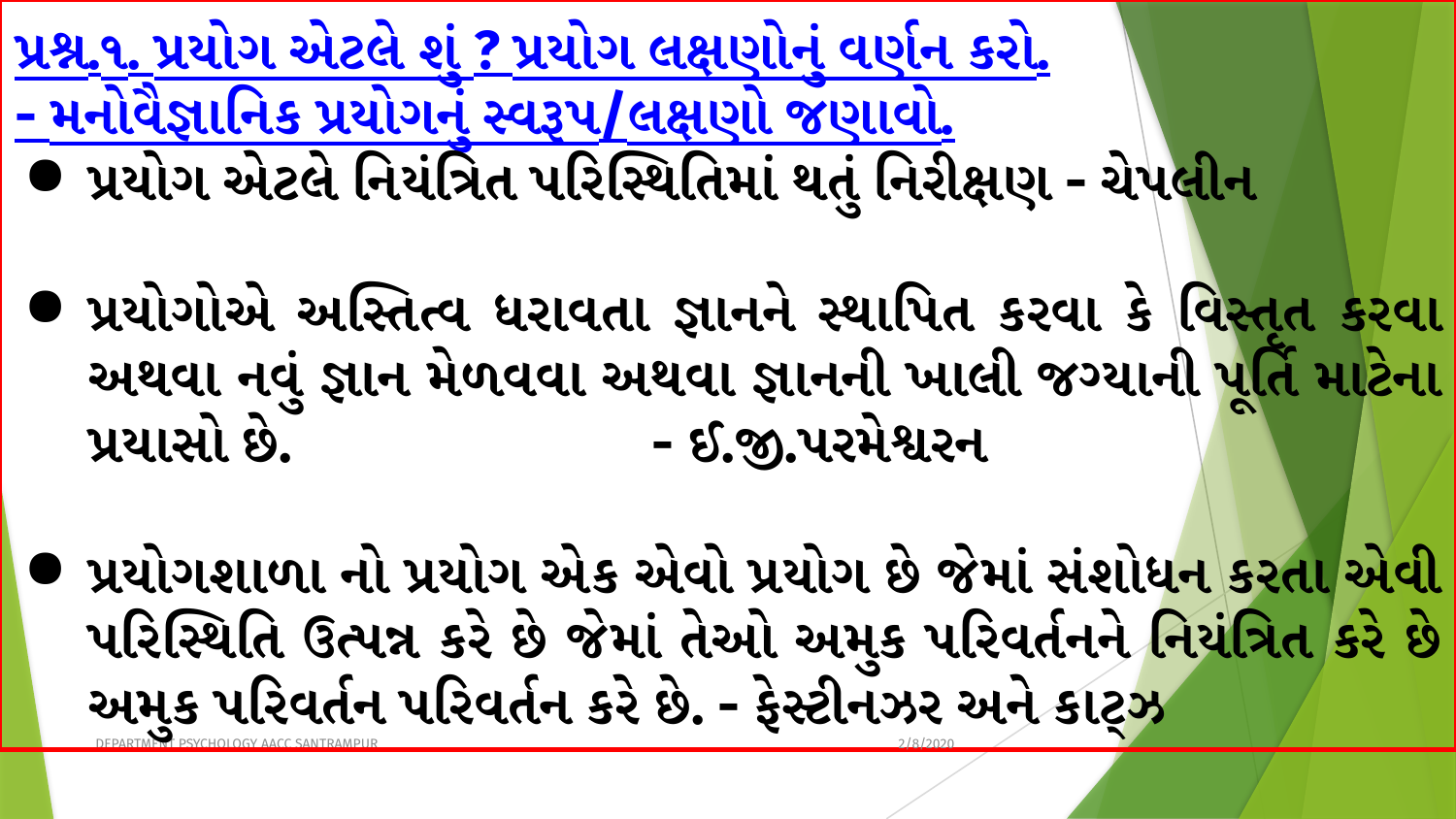

પ્રશ્ન.૧. પ્રયોગ એટલે શું ? પ્રયોગ લક્ષણોનું વર્ણન કરો.
- મનોવૈજ્ઞાનિક પ્રયોગનું સ્વરૂપ/લક્ષણો જણાવો.
પ્રયોગ એટલે નિયંત્રિત પરિસ્થિતિમાં થતું નિરીક્ષણ - ચેપલીન

પ્રયોગોએ અસ્તિત્વ ધરાવતા જ્ઞાનને સ્થાપિત કરવા કે વિસ્તૃત કરવા અથવા નવું જ્ઞાન મેળવવા અથવા જ્ઞાનની ખાલી જગ્યાની પૂર્તિ માટેના પ્રયાસો છે.                            - ‌ઈ.જી.પરમેશ્વરન

પ્રયોગશાળા નો પ્રયોગ એક એવો પ્રયોગ છે જેમાં સંશોધન કરતા એવી પરિસ્થિતિ ઉત્પન્ન કરે છે જેમાં તેઓ અમુક પરિવર્તનને નિયંત્રિત કરે છે અમુક પરિવર્તન પરિવર્તન કરે છે. - ફેસ્ટીનઝર અને કાટ્ઝ
DEPARTMENT PSYCHOLOGY AACC SANTRAMPUR
2/8/2020